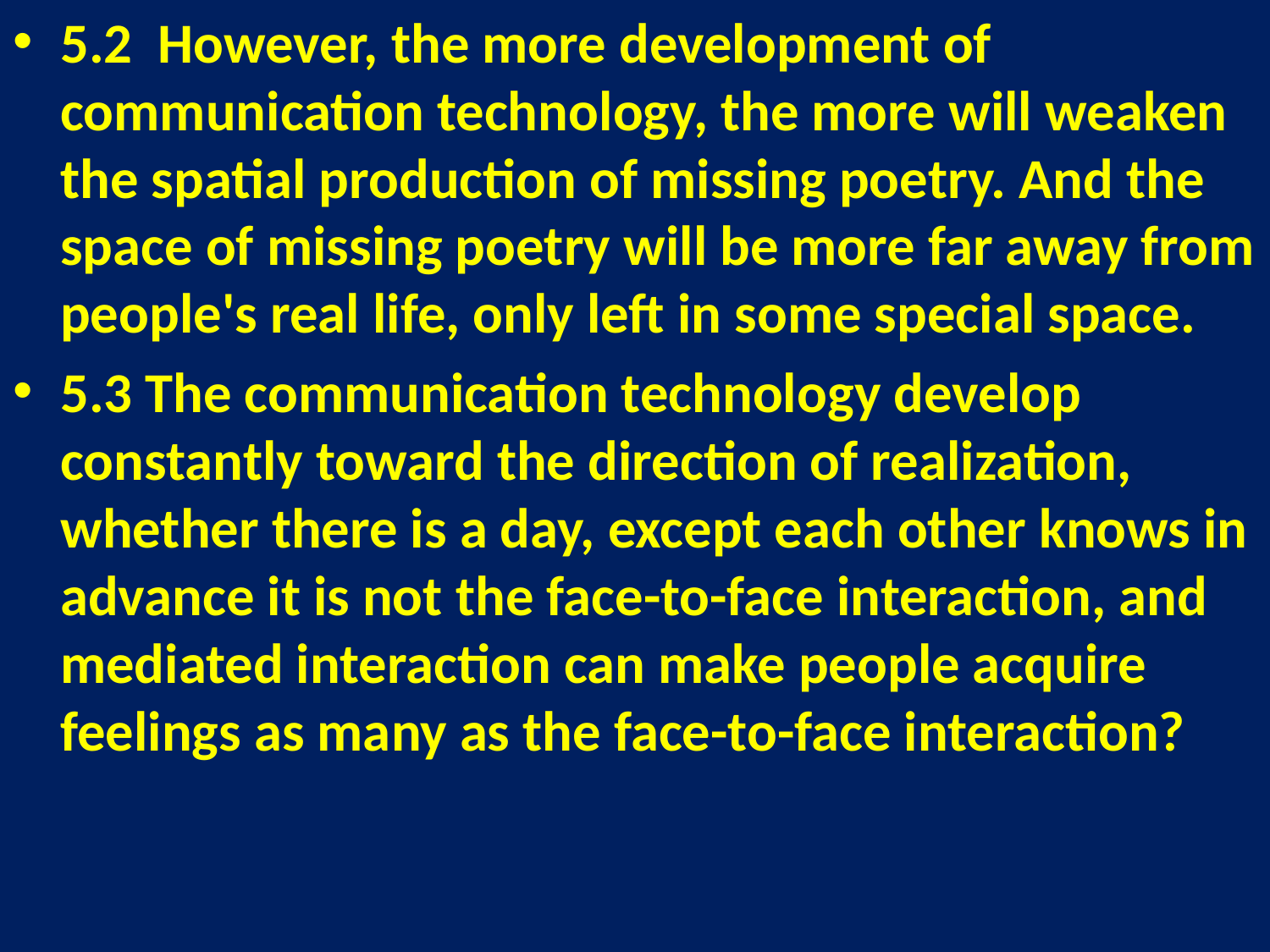

5.2  However, the more development of communication technology, the more will weaken the spatial production of missing poetry. And the space of missing poetry will be more far away from people's real life, only left in some special space.
5.3 The communication technology develop constantly toward the direction of realization, whether there is a day, except each other knows in advance it is not the face-to-face interaction, and mediated interaction can make people acquire feelings as many as the face-to-face interaction?